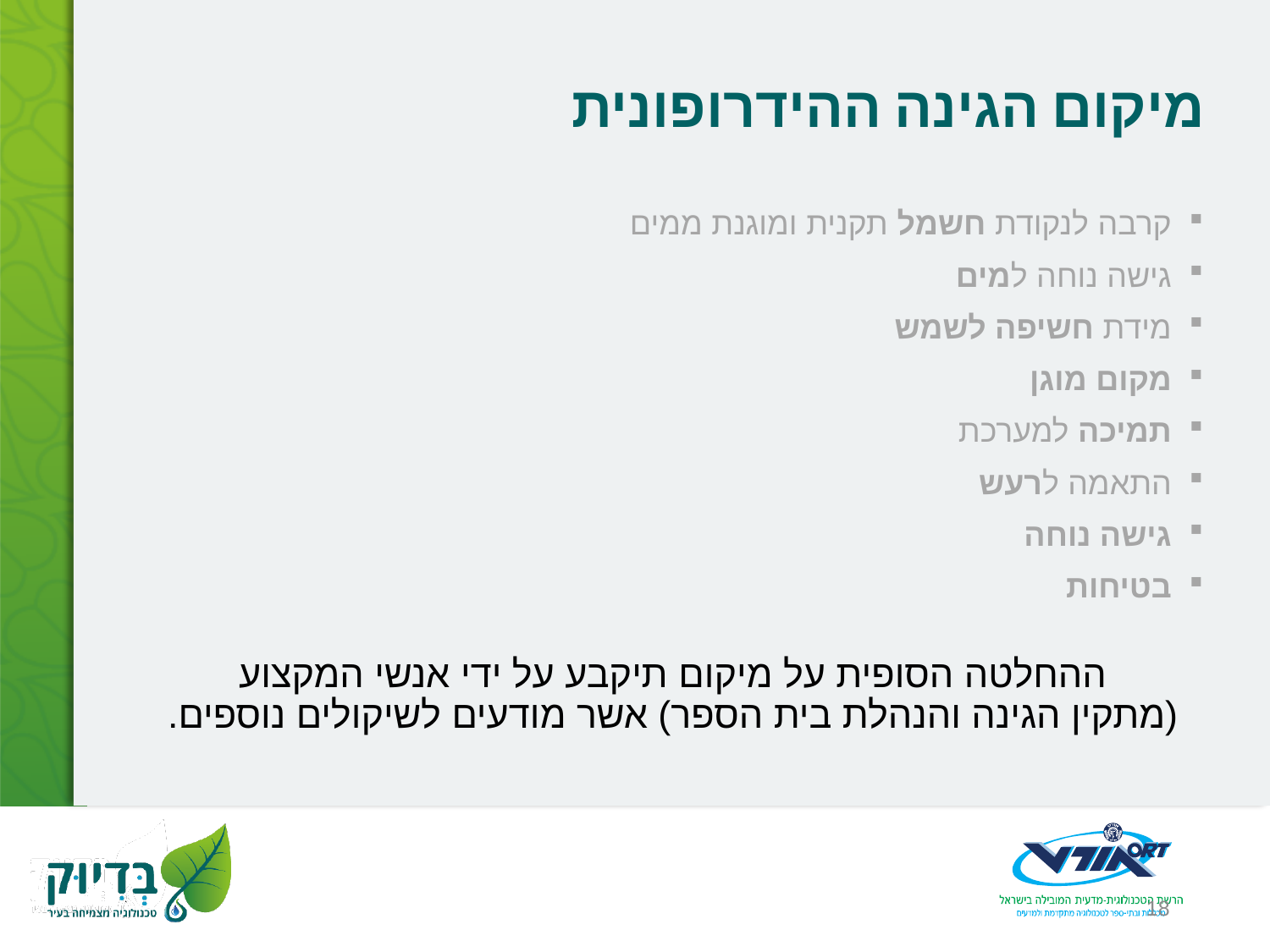

# מיקום הגינה ההידרופונית
קרבה לנקודת חשמל תקנית ומוגנת ממים
גישה נוחה למים
מידת חשיפה לשמש
מקום מוגן
תמיכה למערכת
התאמה לרעש
גישה נוחה
בטיחות
ההחלטה הסופית על מיקום תיקבע על ידי אנשי המקצוע
(מתקין הגינה והנהלת בית הספר) אשר מודעים לשיקולים נוספים.

18